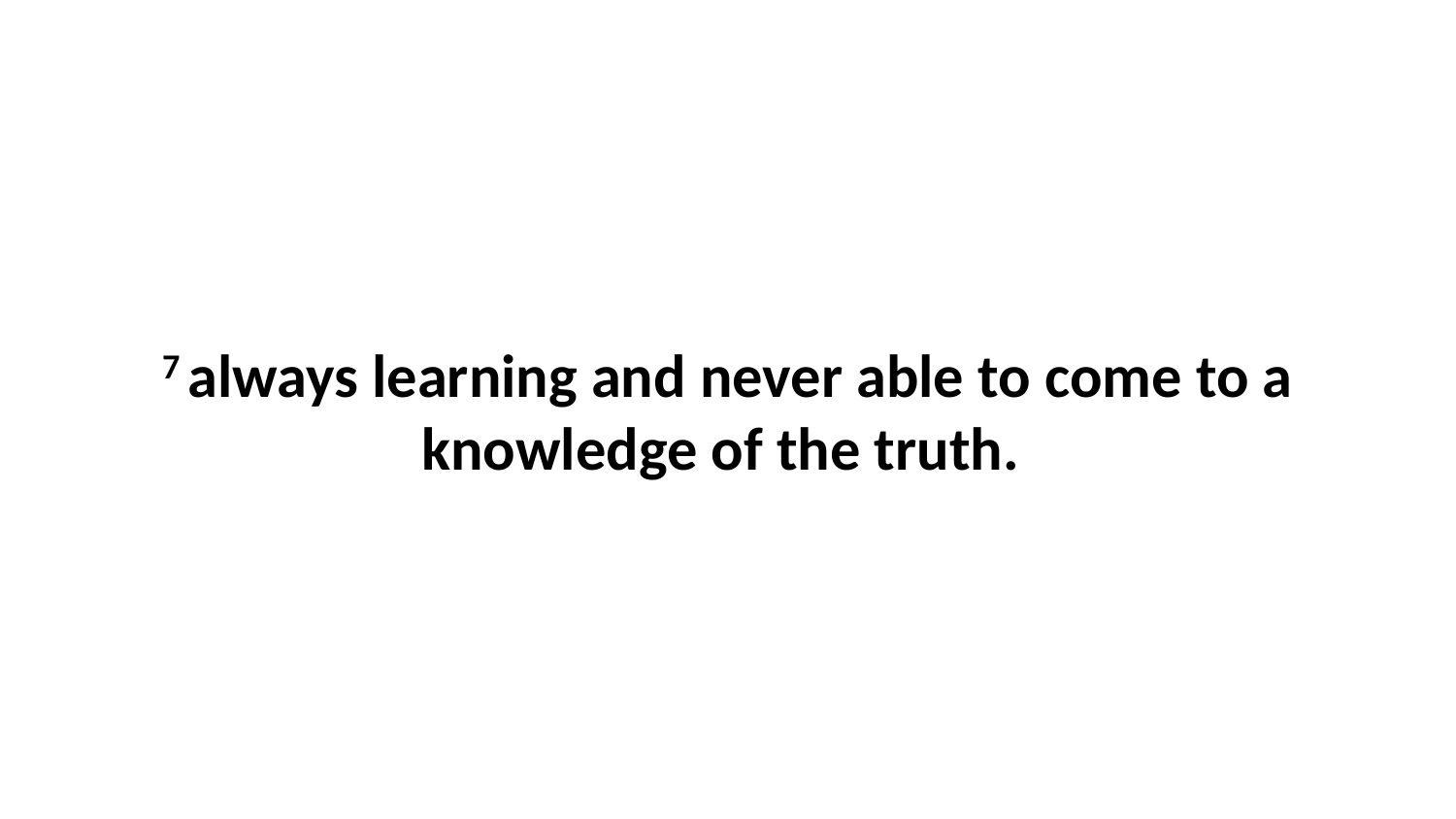

7 always learning and never able to come to a knowledge of the truth.